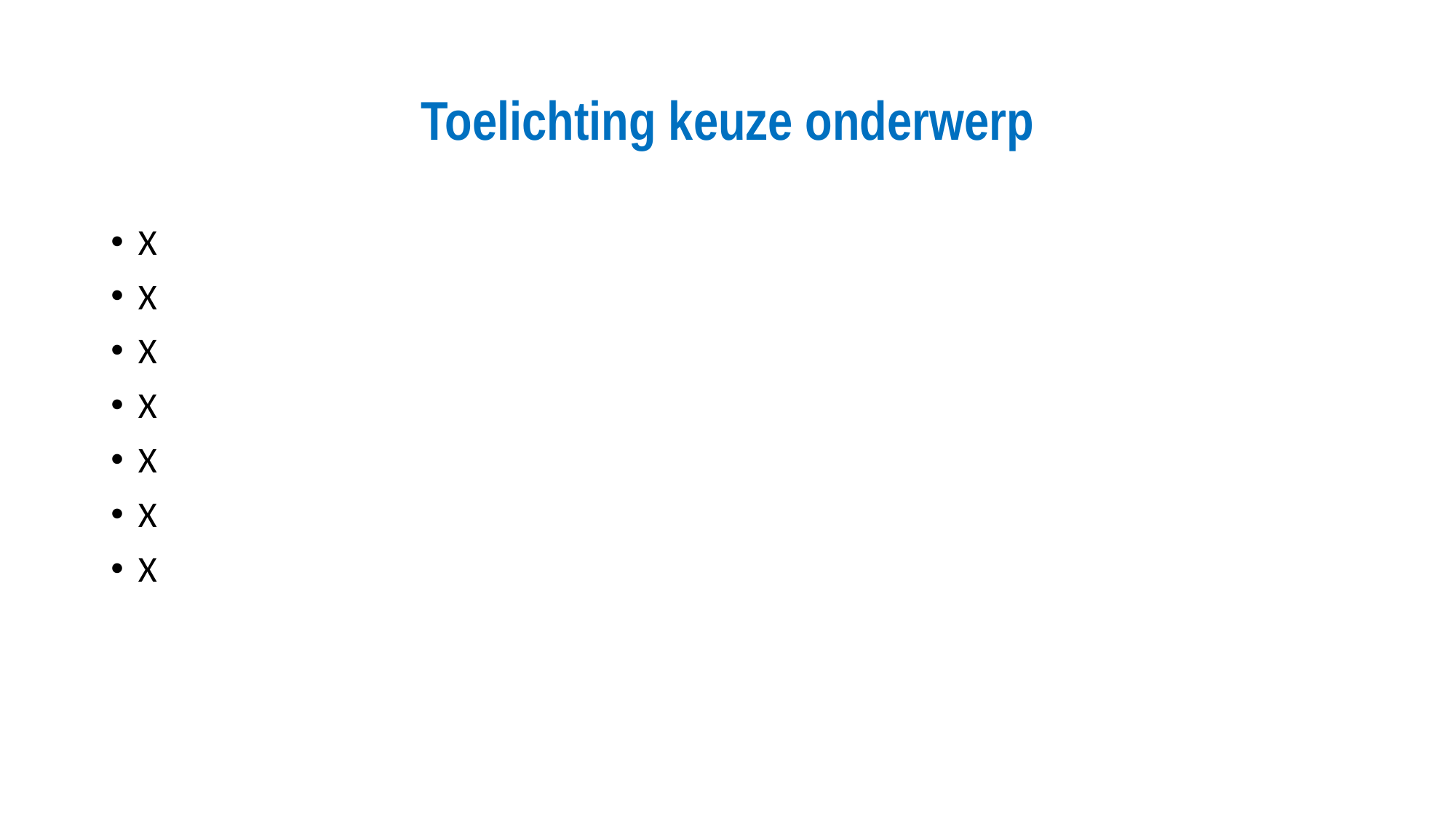

# Toelichting keuze onderwerp
X
X
X
X
X
X
X